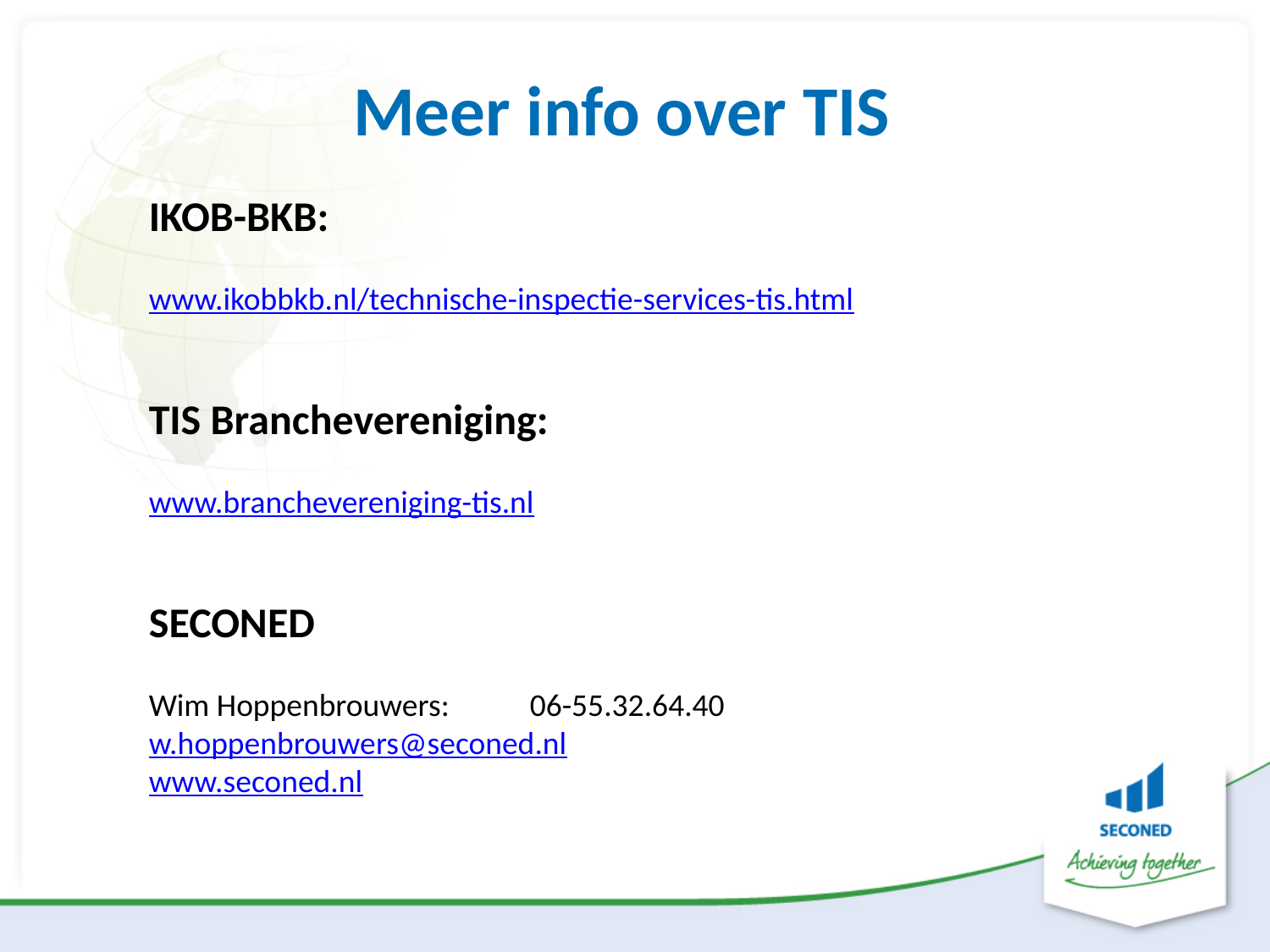

# Meer info over TIS
IKOB-BKB:

www.ikobbkb.nl/technische-inspectie-services-tis.html

TIS Branchevereniging:

www.branchevereniging-tis.nl

SECONED

Wim Hoppenbrouwers:	06-55.32.64.40
w.hoppenbrouwers@seconed.nl
www.seconed.nl